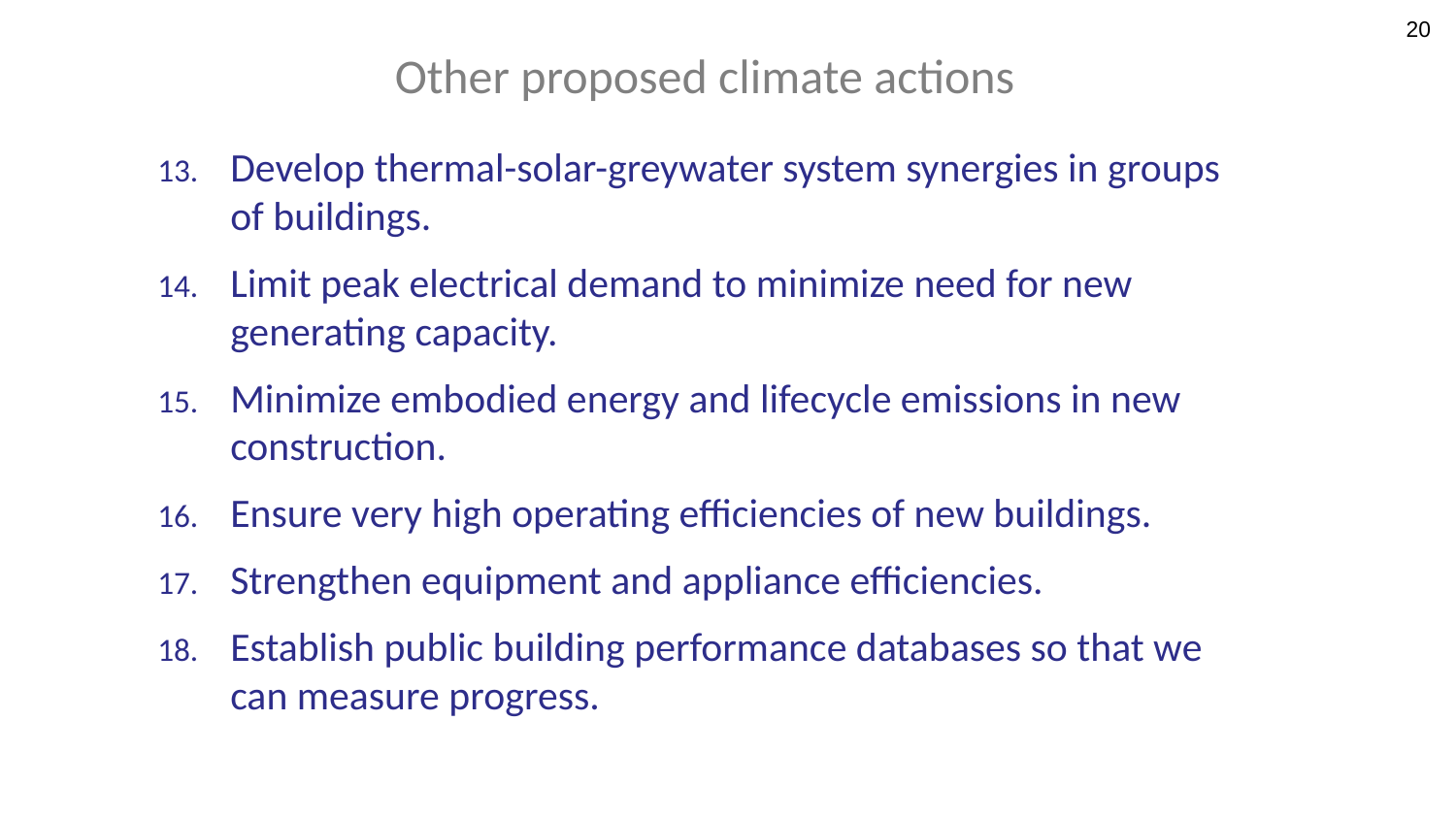

20
Other proposed climate actions
Develop thermal-solar-greywater system synergies in groups of buildings.
Limit peak electrical demand to minimize need for new generating capacity.
Minimize embodied energy and lifecycle emissions in new construction.
Ensure very high operating efficiencies of new buildings.
Strengthen equipment and appliance efficiencies.
Establish public building performance databases so that we can measure progress.